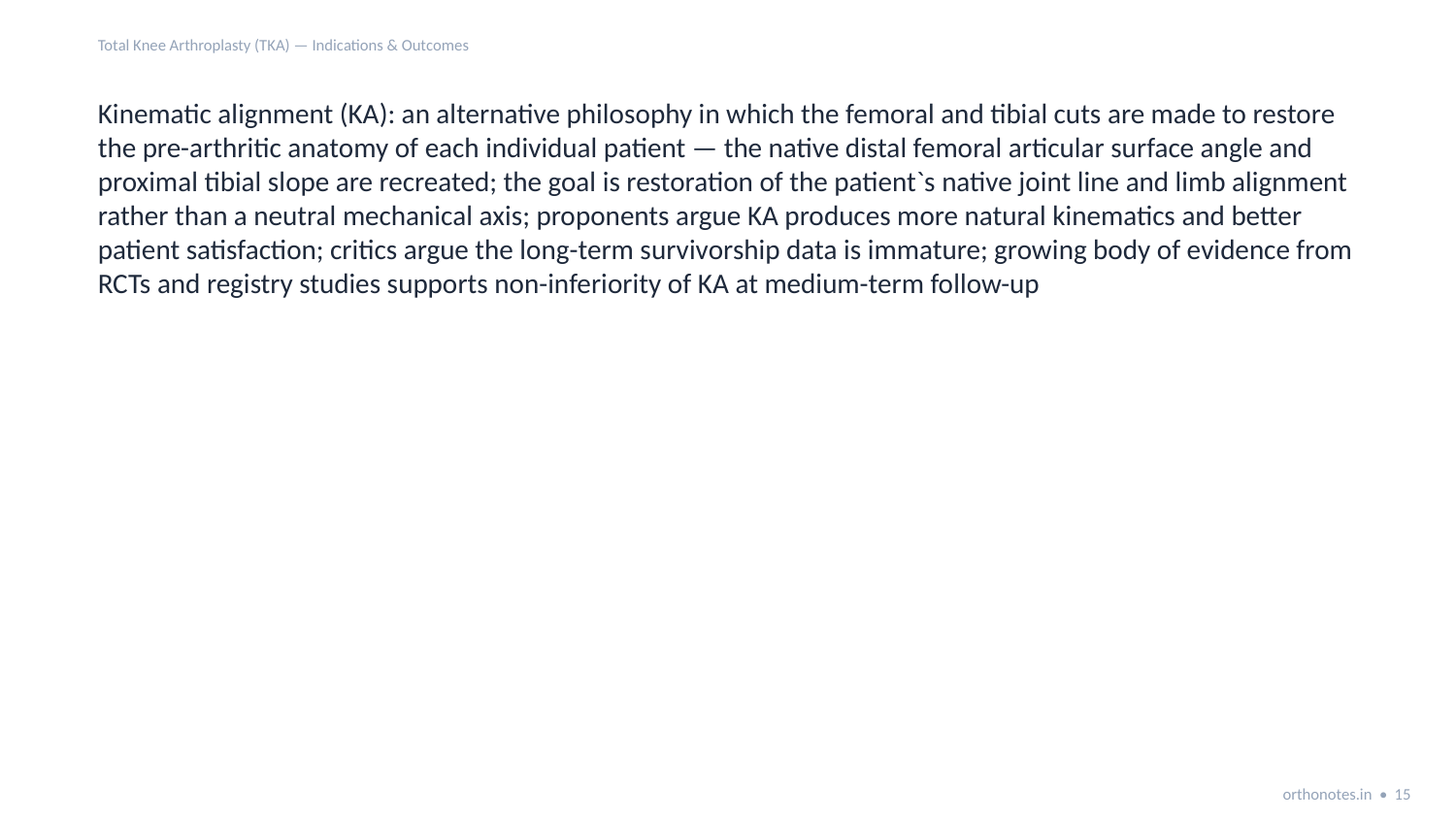

Total Knee Arthroplasty (TKA) — Indications & Outcomes
Kinematic alignment (KA): an alternative philosophy in which the femoral and tibial cuts are made to restore the pre-arthritic anatomy of each individual patient — the native distal femoral articular surface angle and proximal tibial slope are recreated; the goal is restoration of the patient`s native joint line and limb alignment rather than a neutral mechanical axis; proponents argue KA produces more natural kinematics and better patient satisfaction; critics argue the long-term survivorship data is immature; growing body of evidence from RCTs and registry studies supports non-inferiority of KA at medium-term follow-up
orthonotes.in  •  15